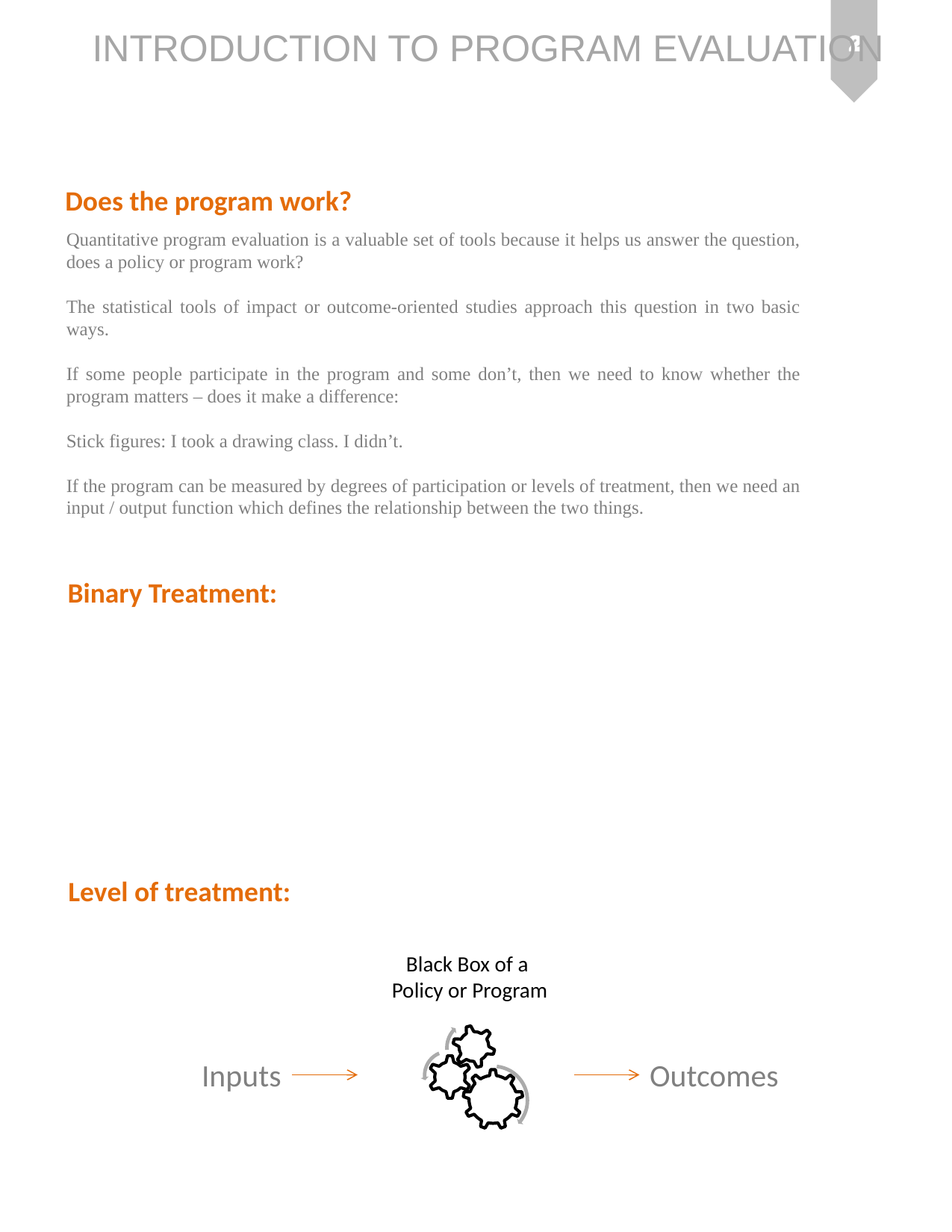

2
Introduction to Program Evaluation
Does the program work?
Quantitative program evaluation is a valuable set of tools because it helps us answer the question, does a policy or program work?

The statistical tools of impact or outcome-oriented studies approach this question in two basic ways.

If some people participate in the program and some don’t, then we need to know whether the program matters – does it make a difference:

Stick figures: I took a drawing class. I didn’t.

If the program can be measured by degrees of participation or levels of treatment, then we need an input / output function which defines the relationship between the two things.

Binary Treatment:
Level of treatment:
Black Box of a
Policy or Program

Inputs
Outcomes